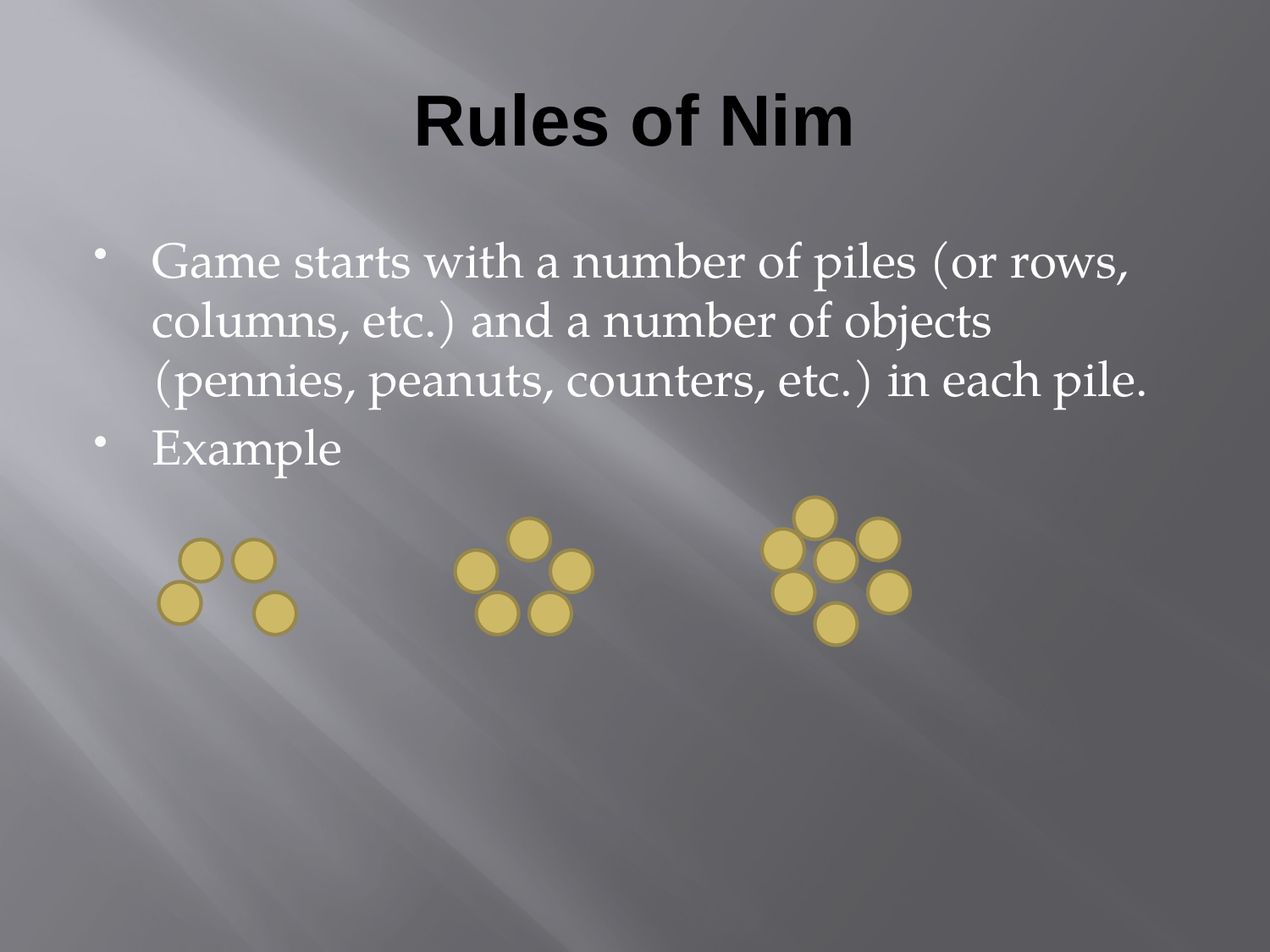

# Rules of Nim
Game starts with a number of piles (or rows, columns, etc.) and a number of objects (pennies, peanuts, counters, etc.) in each pile.
Example